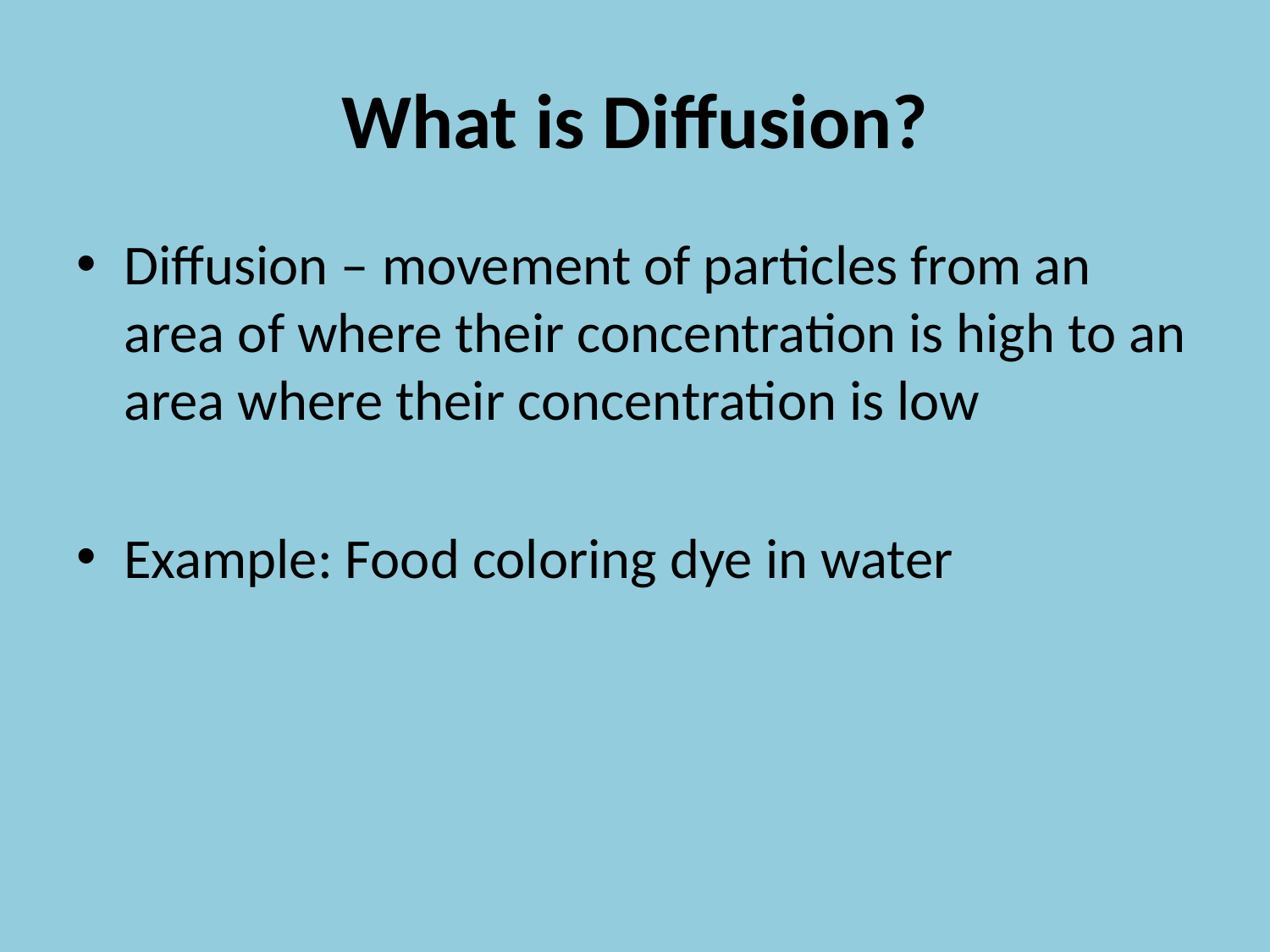

# What is Diffusion?
Diffusion – movement of particles from an area of where their concentration is high to an area where their concentration is low

Example: Food coloring dye in water